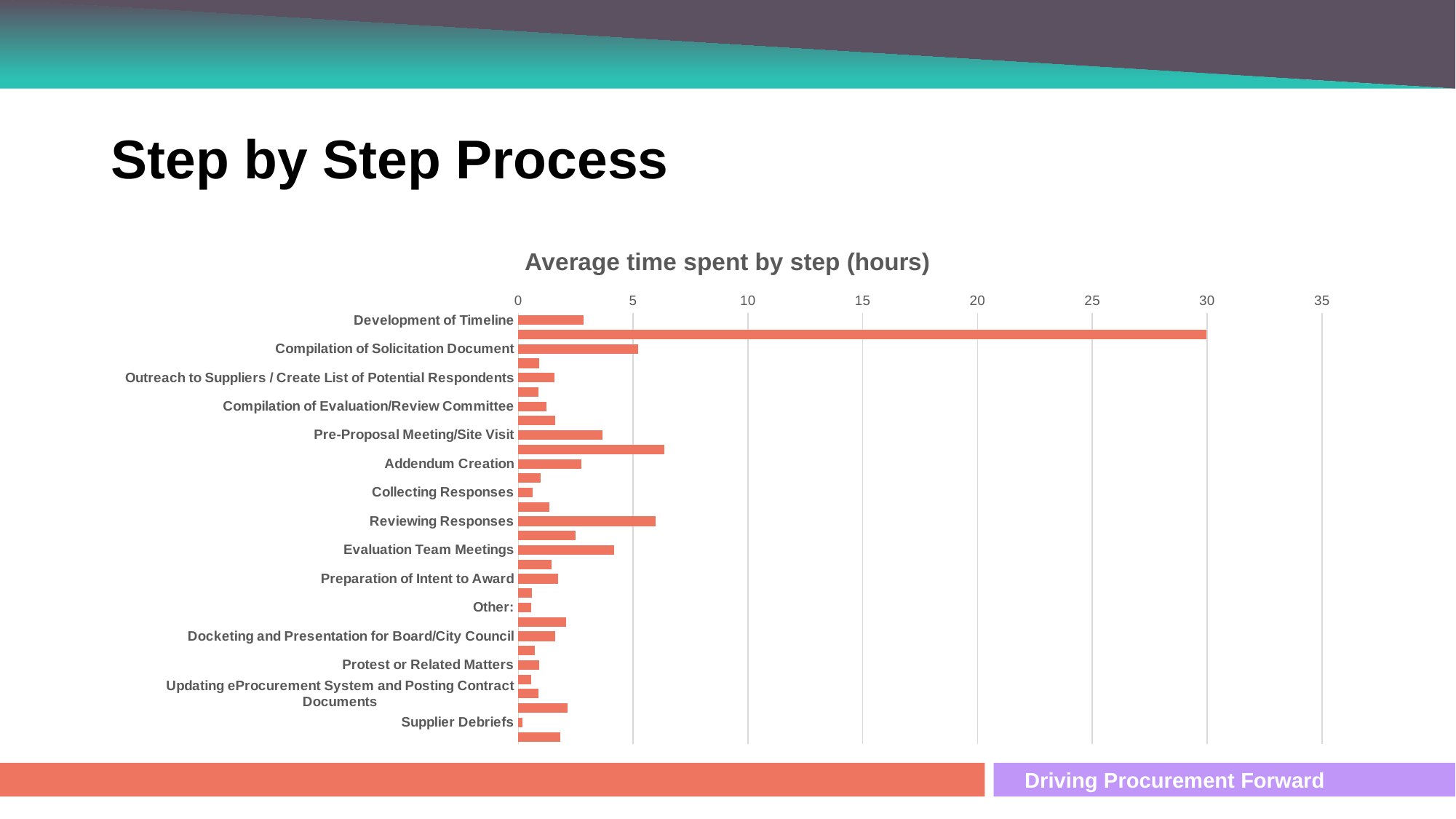

# Step by Step Process

### Chart: Average time spent by step (hours)

| Category |  |
|---|---|
| Development of Timeline | 2.8461538461538463 |
| Development of Specifications and Scope of Work | 29.97307692307692 |
| Compilation of Solicitation Document | 5.230769230769231 |
| Uploading to eProcurement System | 0.9230769230769231 |
| Outreach to Suppliers / Create List of Potential Respondents | 1.5692307692307692 |
| Advertising | 0.8769230769230769 |
| Compilation of Evaluation/Review Committee | 1.2307692307692308 |
| Other: | 1.5961538461538463 |
| Pre-Proposal Meeting/Site Visit | 3.6538461538461537 |
| Collect and Answer Questions | 6.365384615384615 |
| Addendum Creation | 2.75 |
| Mailing/Emailing suppliers | 0.9807692307692307 |
| Collecting Responses | 0.6346153846153846 |
| Response Opening | 1.3384615384615384 |
| Reviewing Responses | 5.980769230769231 |
| Preparation for Evaluation Meetings | 2.5 |
| Evaluation Team Meetings | 4.188461538461539 |
| Product Demos or Interviews | 1.4615384615384615 |
| Preparation of Intent to Award | 1.7307692307692308 |
| Communications with Suppliers | 0.5961538461538461 |
| Other: | 0.5576923076923077 |
| Contract Negotiation | 2.0865384615384617 |
| Docketing and Presentation for Board/City Council | 1.5961538461538463 |
| Notification to All Suppliers | 0.7115384615384616 |
| Protest or Related Matters | 0.9230769230769231 |
| Contract Announcement | 0.5576923076923077 |
| Updating eProcurement System and Posting Contract Documents | 0.8653846153846154 |
| Training/Roll-out of New Contract | 2.1538461538461537 |
| Supplier Debriefs | 0.17307692307692307 |
| Other: | 1.8269230769230769 |